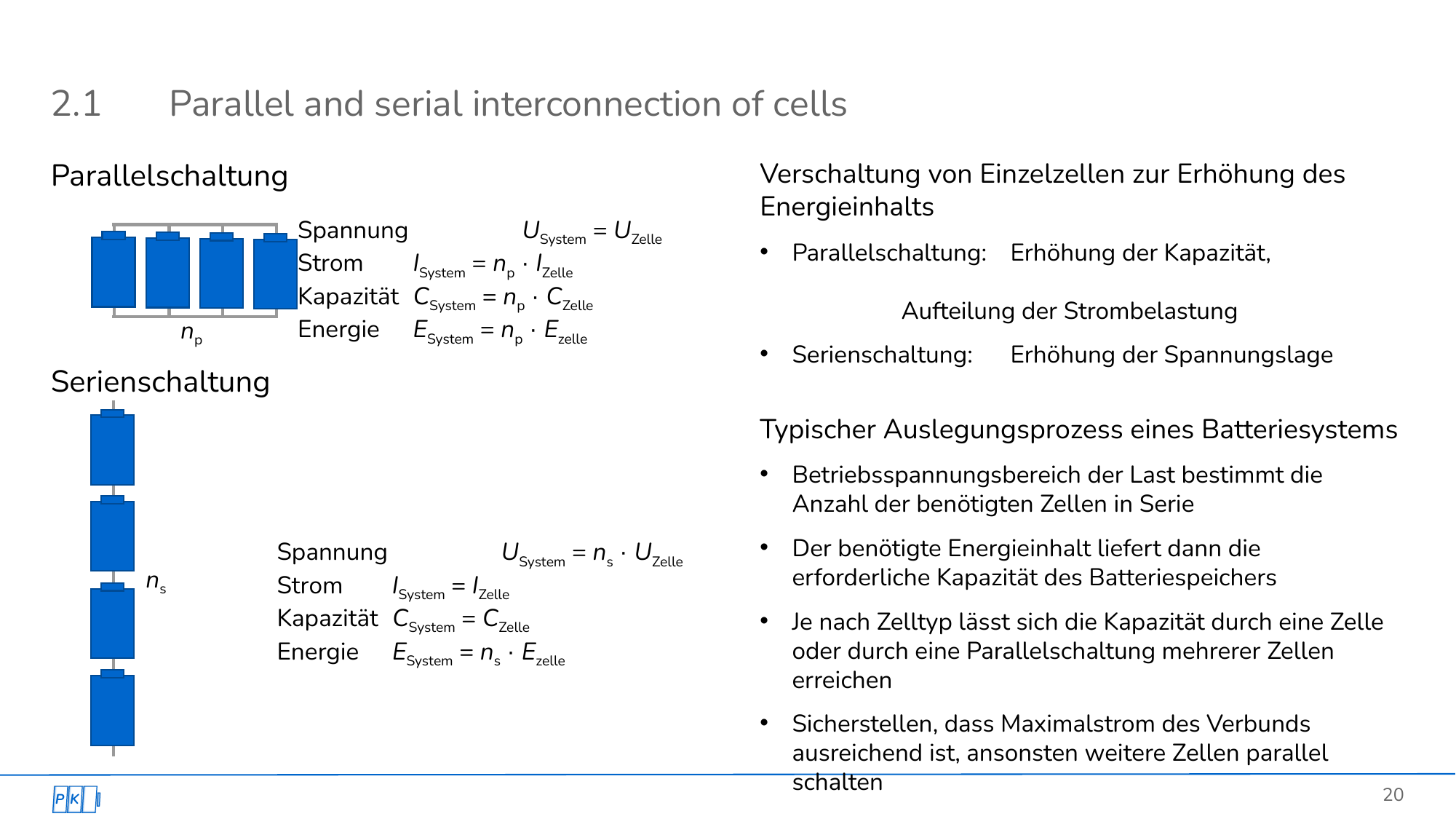

# 2.1 	 Parallel and serial interconnection of cells
Parallelschaltung

Serienschaltung

Verschaltung von Einzelzellen zur Erhöhung des Energieinhalts
Parallelschaltung: 	Erhöhung der Kapazität,
						Aufteilung der Strombelastung
Serienschaltung:	Erhöhung der Spannungslage

Typischer Auslegungsprozess eines Batteriesystems
Betriebsspannungsbereich der Last bestimmt die Anzahl der benötigten Zellen in Serie
Der benötigte Energieinhalt liefert dann die erforderliche Kapazität des Batteriespeichers
Je nach Zelltyp lässt sich die Kapazität durch eine Zelle oder durch eine Parallelschaltung mehrerer Zellen erreichen
Sicherstellen, dass Maximalstrom des Verbunds ausreichend ist, ansonsten weitere Zellen parallel schalten
Spannung 	 USystem = UZelle
Strom 	 ISystem = np · IZelle
Kapazität	 CSystem = np · CZelle
Energie	 ESystem = np · Ezelle

np

Spannung 	 USystem = ns · UZelle
Strom 	 ISystem = IZelle
Kapazität	 CSystem = CZelle
Energie	 ESystem = ns · Ezelle
ns

20